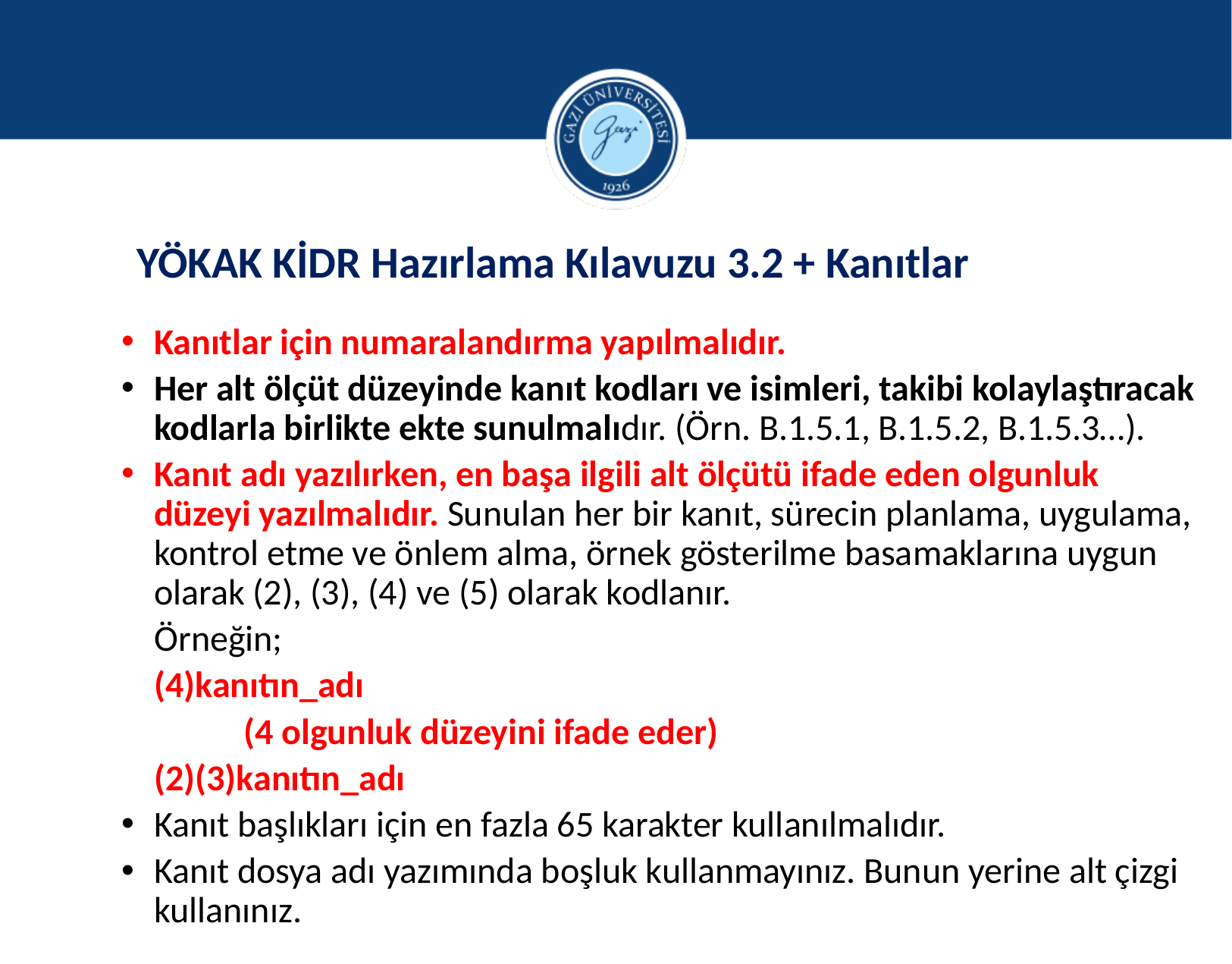

YÖKAK KİDR Hazırlama Kılavuzu 3.2 + Kanıtlar
Kanıtlar için numaralandırma yapılmalıdır.
Her alt ölçüt düzeyinde kanıt kodları ve isimleri, takibi kolaylaştıracak kodlarla birlikte ekte sunulmalıdır. (Örn. B.1.5.1, B.1.5.2, B.1.5.3…).
Kanıt adı yazılırken, en başa ilgili alt ölçütü ifade eden olgunluk düzeyi yazılmalıdır. Sunulan her bir kanıt, sürecin planlama, uygulama, kontrol etme ve önlem alma, örnek gösterilme basamaklarına uygun olarak (2), (3), (4) ve (5) olarak kodlanır.
    Örneğin;
    (4)kanıtın_adı
               (4 olgunluk düzeyini ifade eder)
    (2)(3)kanıtın_adı
Kanıt başlıkları için en fazla 65 karakter kullanılmalıdır.
Kanıt dosya adı yazımında boşluk kullanmayınız. Bunun yerine alt çizgi kullanınız.